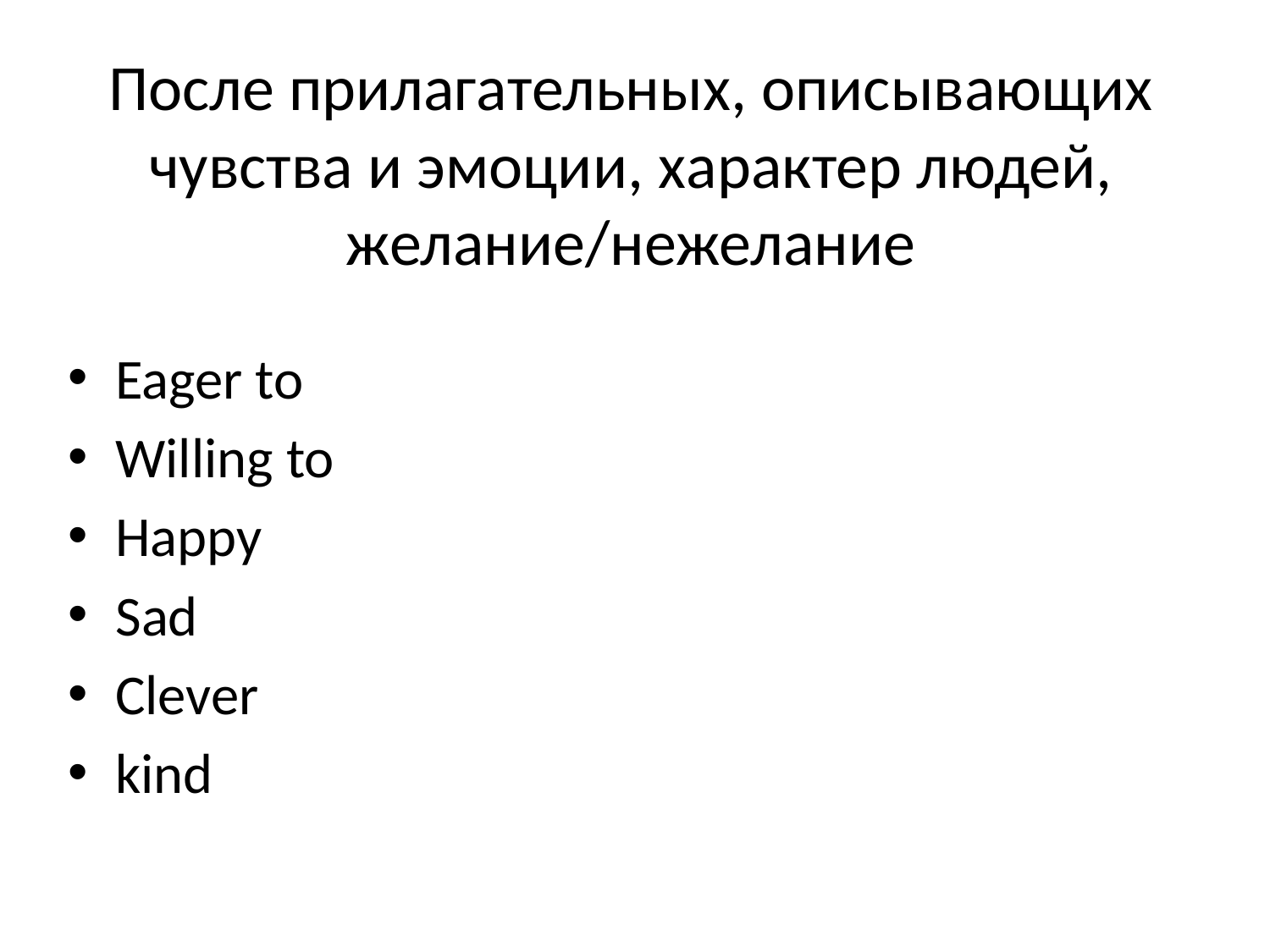

# После прилагательных, описывающих чувства и эмоции, характер людей, желание/нежелание
Eager to
Willing to
Happy
Sad
Clever
kind